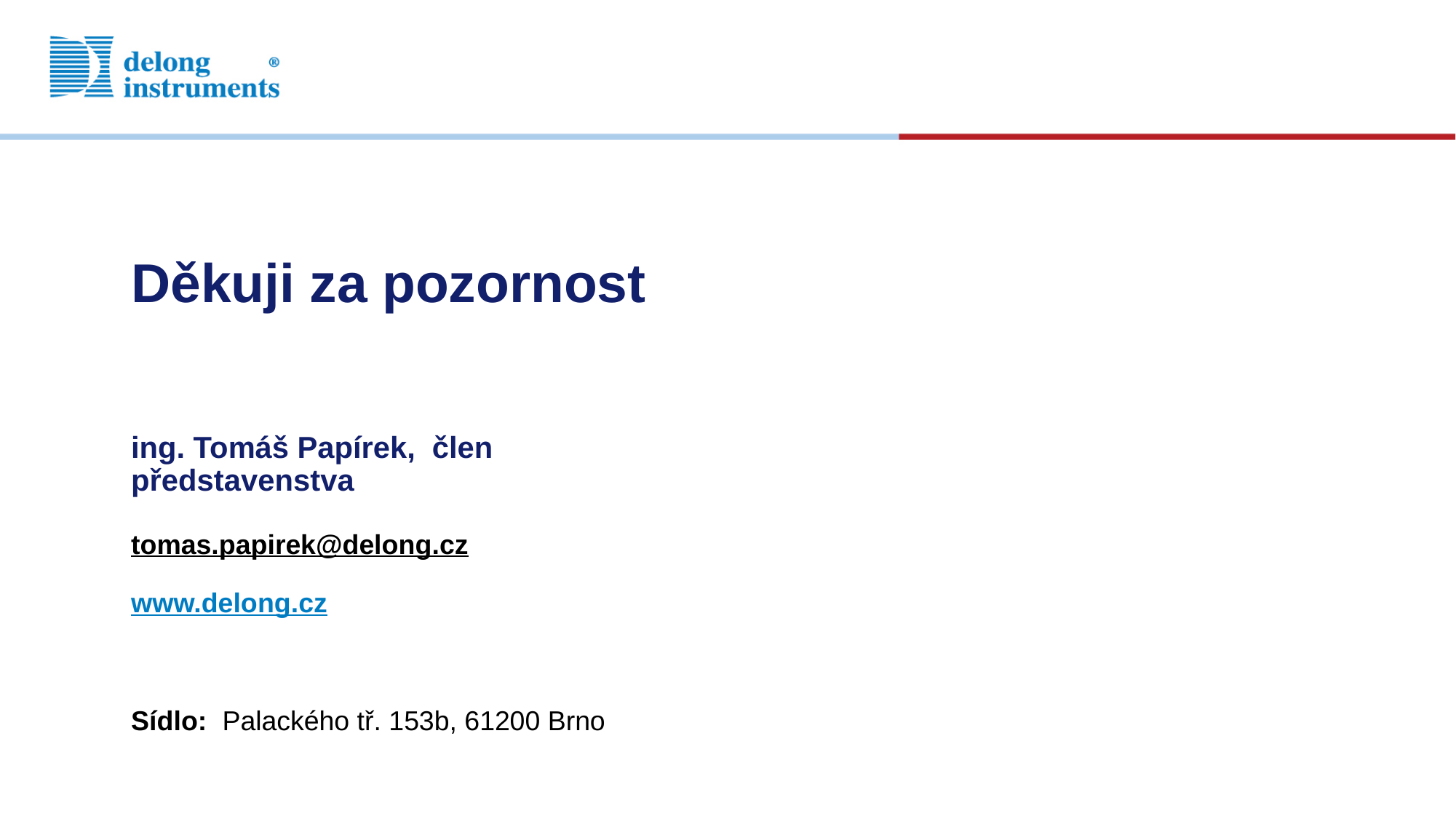

# Děkuji za pozornost ing. Tomáš Papírek,  člen představenstva tomas.papirek@delong.cz www.delong.cz Sídlo:  Palackého tř. 153b, 61200 Brno